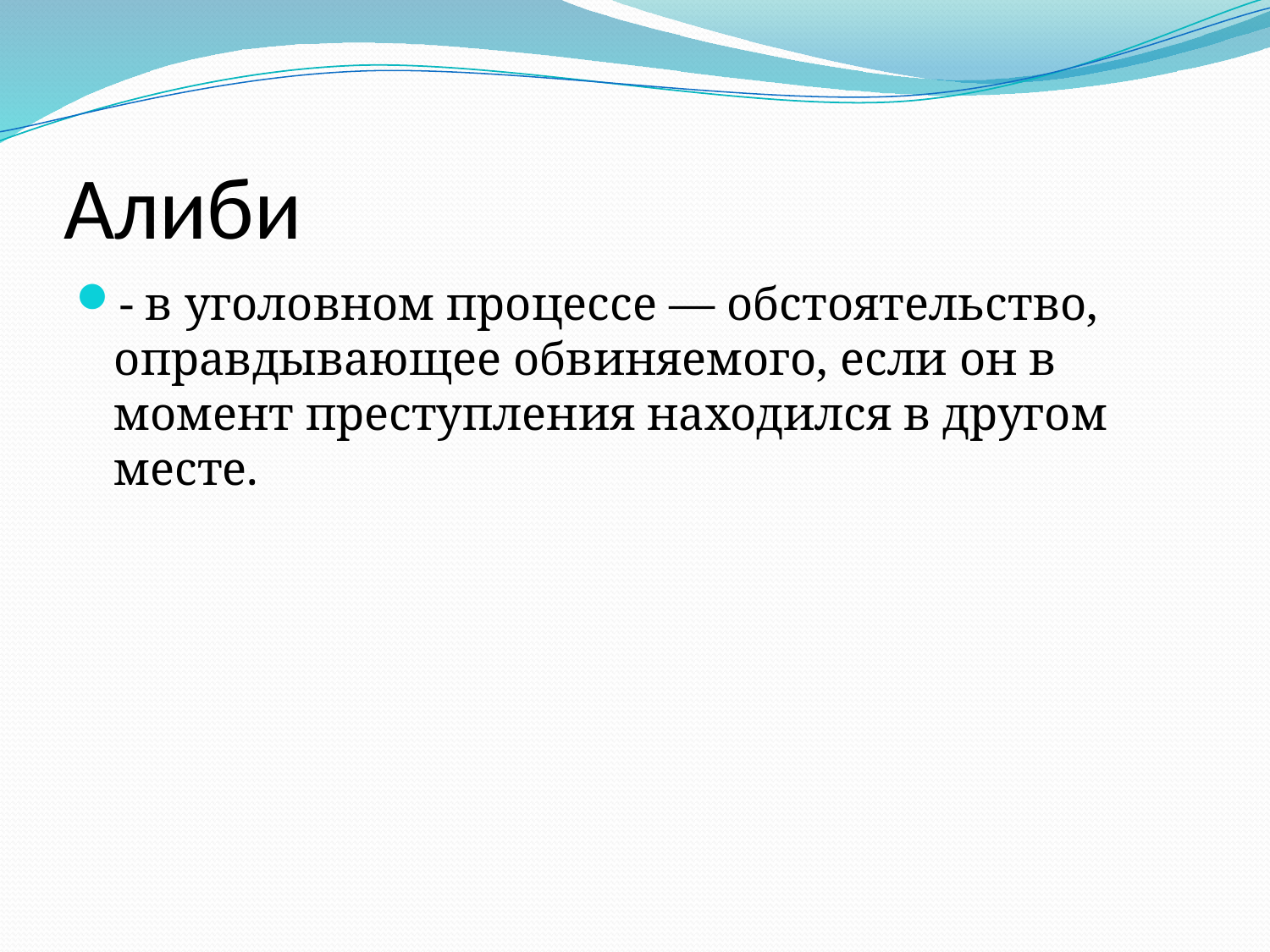

# Алиби
- в уголовном процессе — обстоятельство, оправдывающее обвиняемого, если он в момент преступления находился в другом месте.